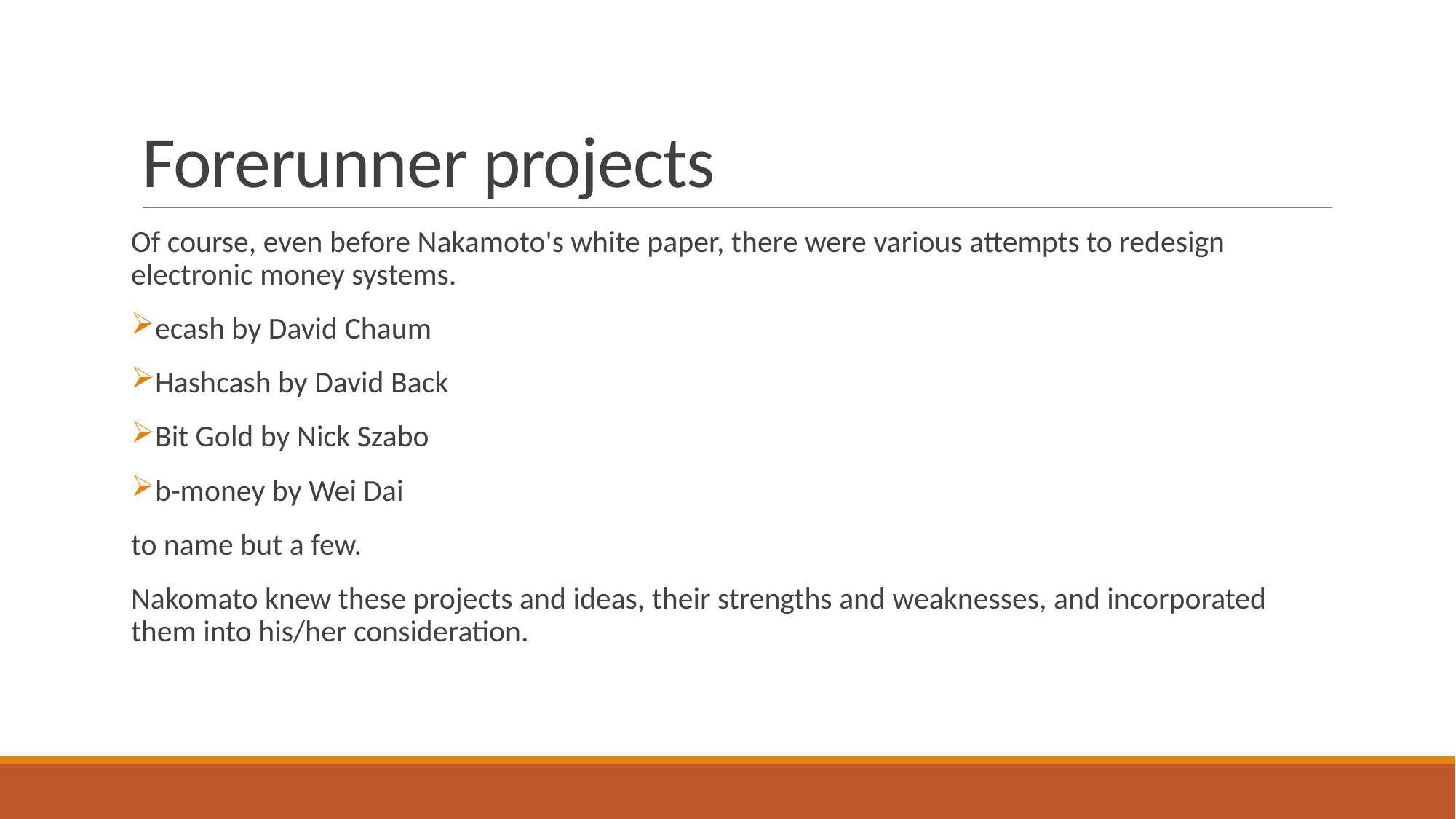

# Forerunner projects
Of course, even before Nakamoto's white paper, there were various attempts to redesign electronic money systems.
ecash by David Chaum
Hashcash by David Back
Bit Gold by Nick Szabo
b-money by Wei Dai
to name but a few.
Nakomato knew these projects and ideas, their strengths and weaknesses, and incorporated them into his/her consideration.